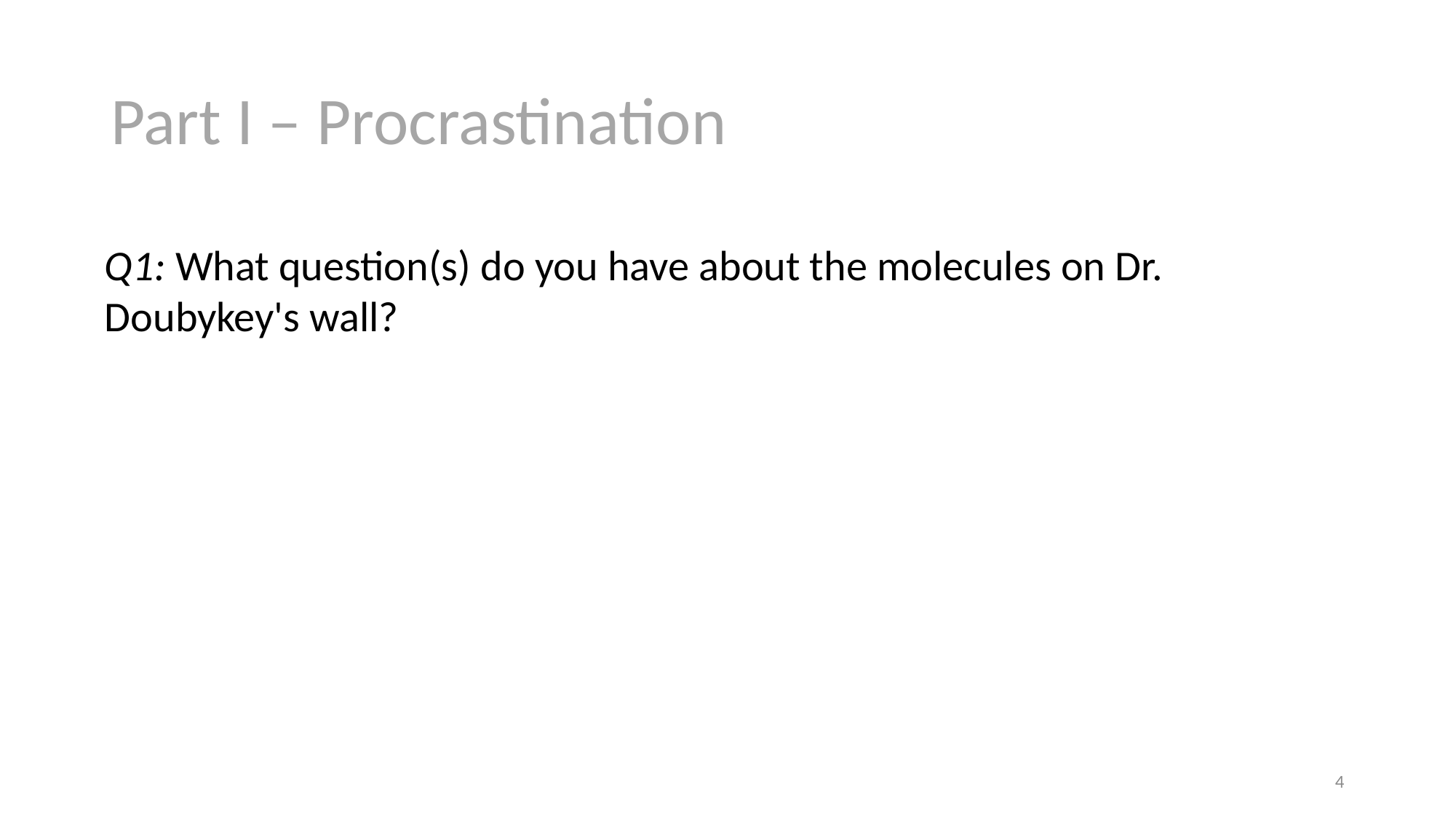

# Part I – Procrastination
Q1: What question(s) do you have about the molecules on Dr. Doubykey's wall?
4